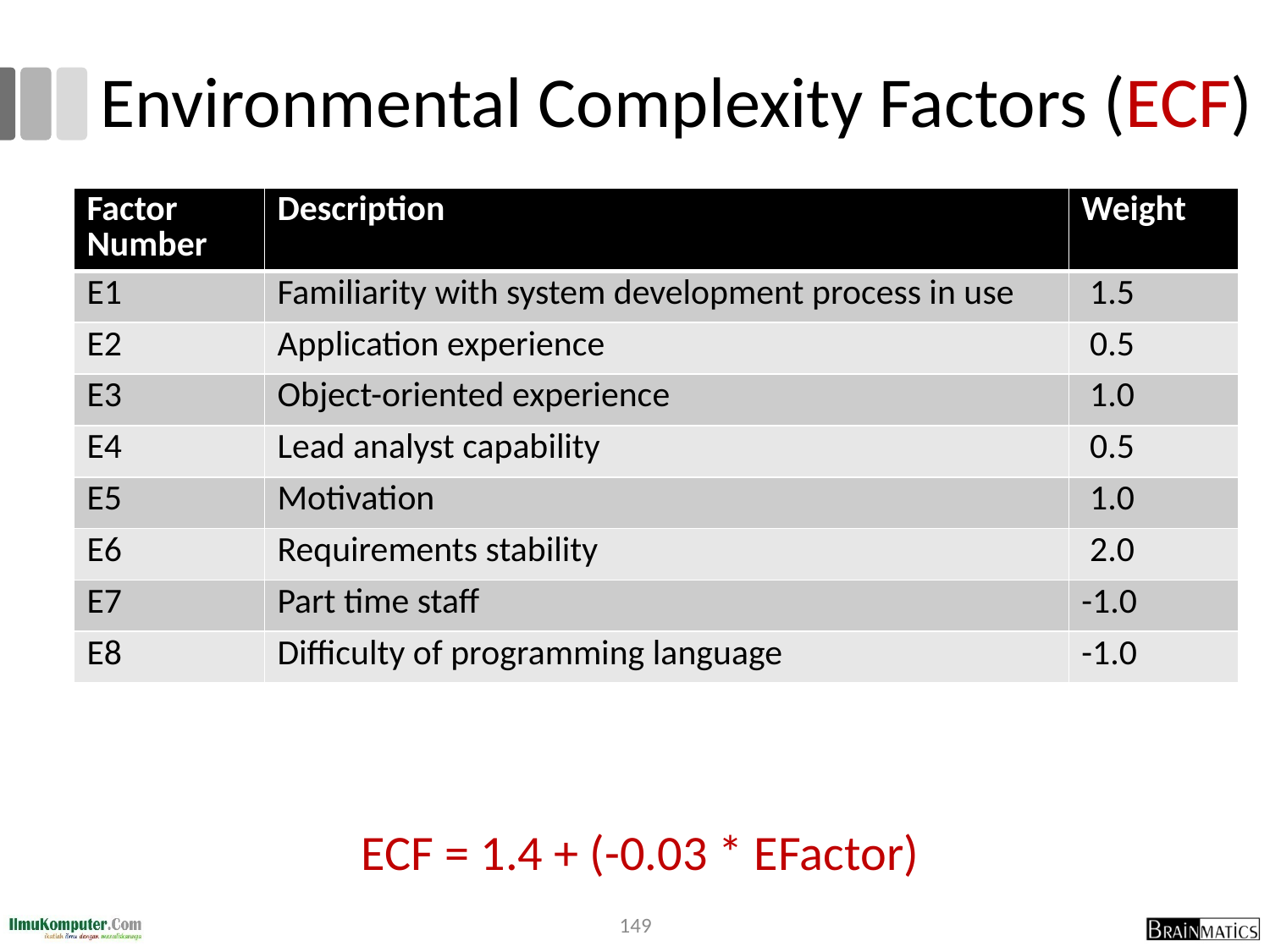

# Environmental Complexity Factors (ECF)
| Factor Number | Description | Weight |
| --- | --- | --- |
| E1 | Familiarity with system development process in use | 1.5 |
| E2 | Application experience | 0.5 |
| E3 | Object-oriented experience | 1.0 |
| E4 | Lead analyst capability | 0.5 |
| E5 | Motivation | 1.0 |
| E6 | Requirements stability | 2.0 |
| E7 | Part time staff | -1.0 |
| E8 | Difficulty of programming language | -1.0 |
ECF = 1.4 + (-0.03 * EFactor)
149